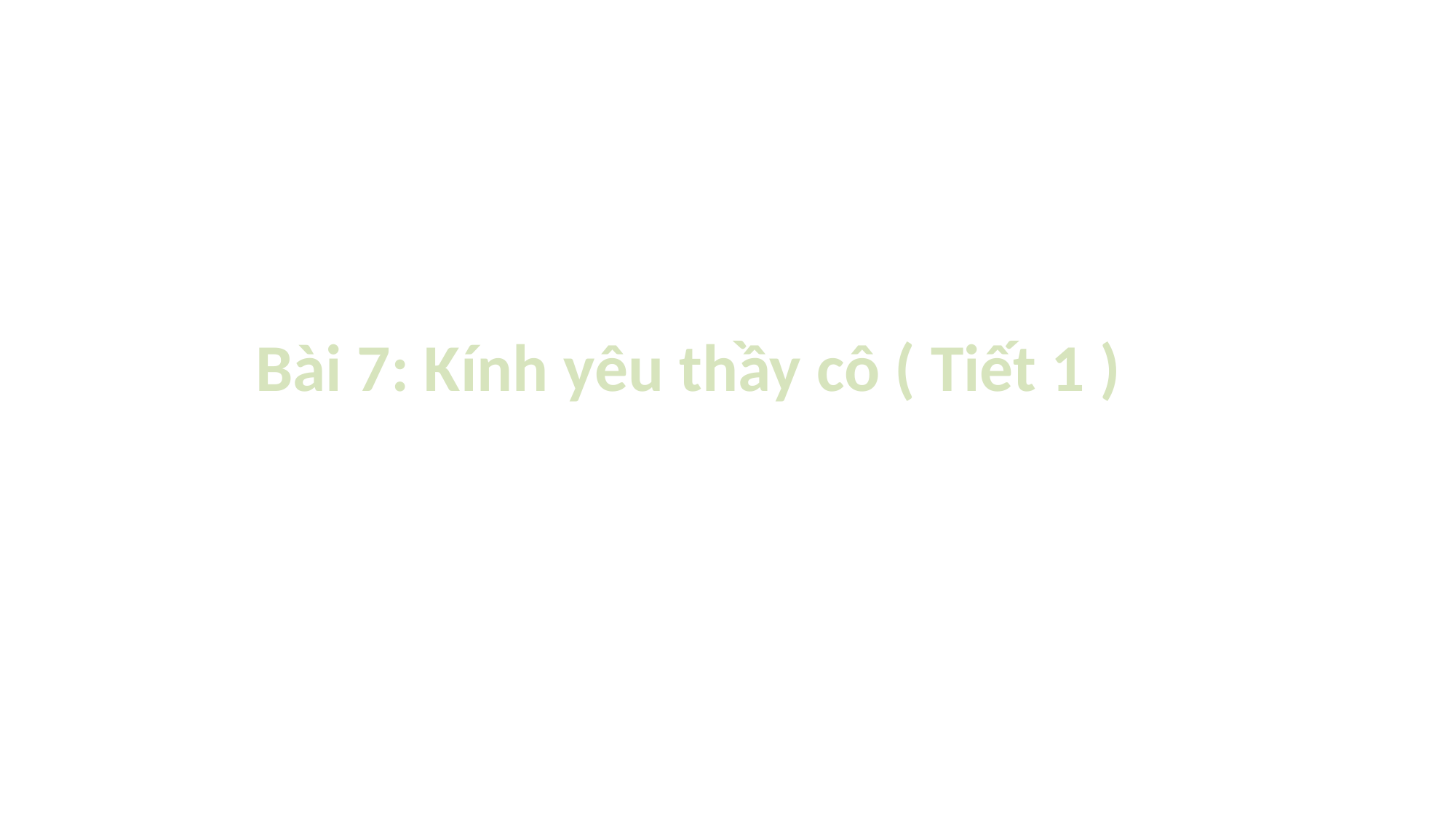

# Bài 7: Kính yêu thầy cô ( Tiết 1 )